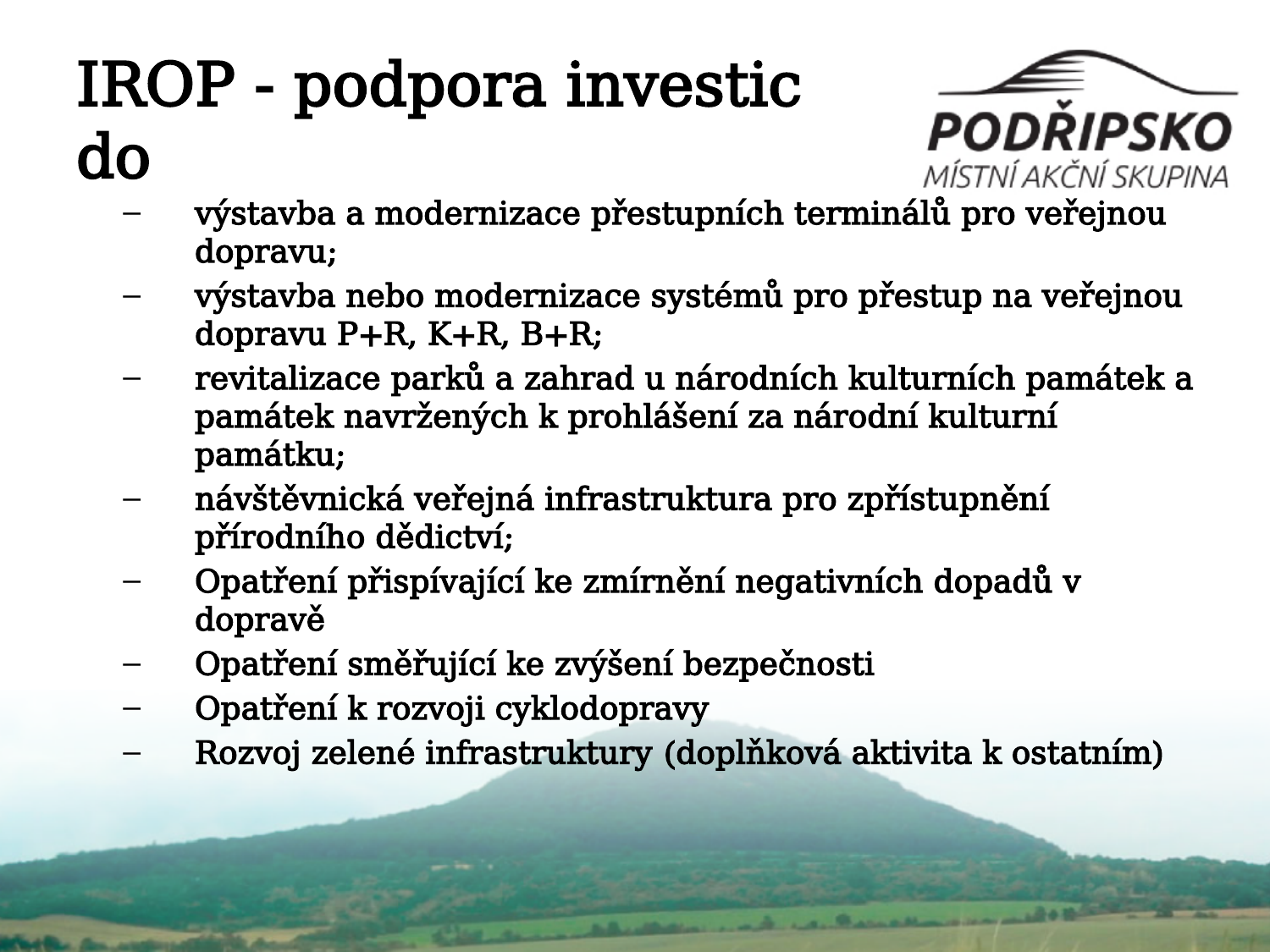

# IROP - podpora investic do
výstavba a modernizace přestupních terminálů pro veřejnou dopravu;
výstavba nebo modernizace systémů pro přestup na veřejnou dopravu P+R, K+R, B+R;
revitalizace parků a zahrad u národních kulturních památek a památek navržených k prohlášení za národní kulturní památku;
návštěvnická veřejná infrastruktura pro zpřístupnění přírodního dědictví;
Opatření přispívající ke zmírnění negativních dopadů v dopravě
Opatření směřující ke zvýšení bezpečnosti
Opatření k rozvoji cyklodopravy
Rozvoj zelené infrastruktury (doplňková aktivita k ostatním)